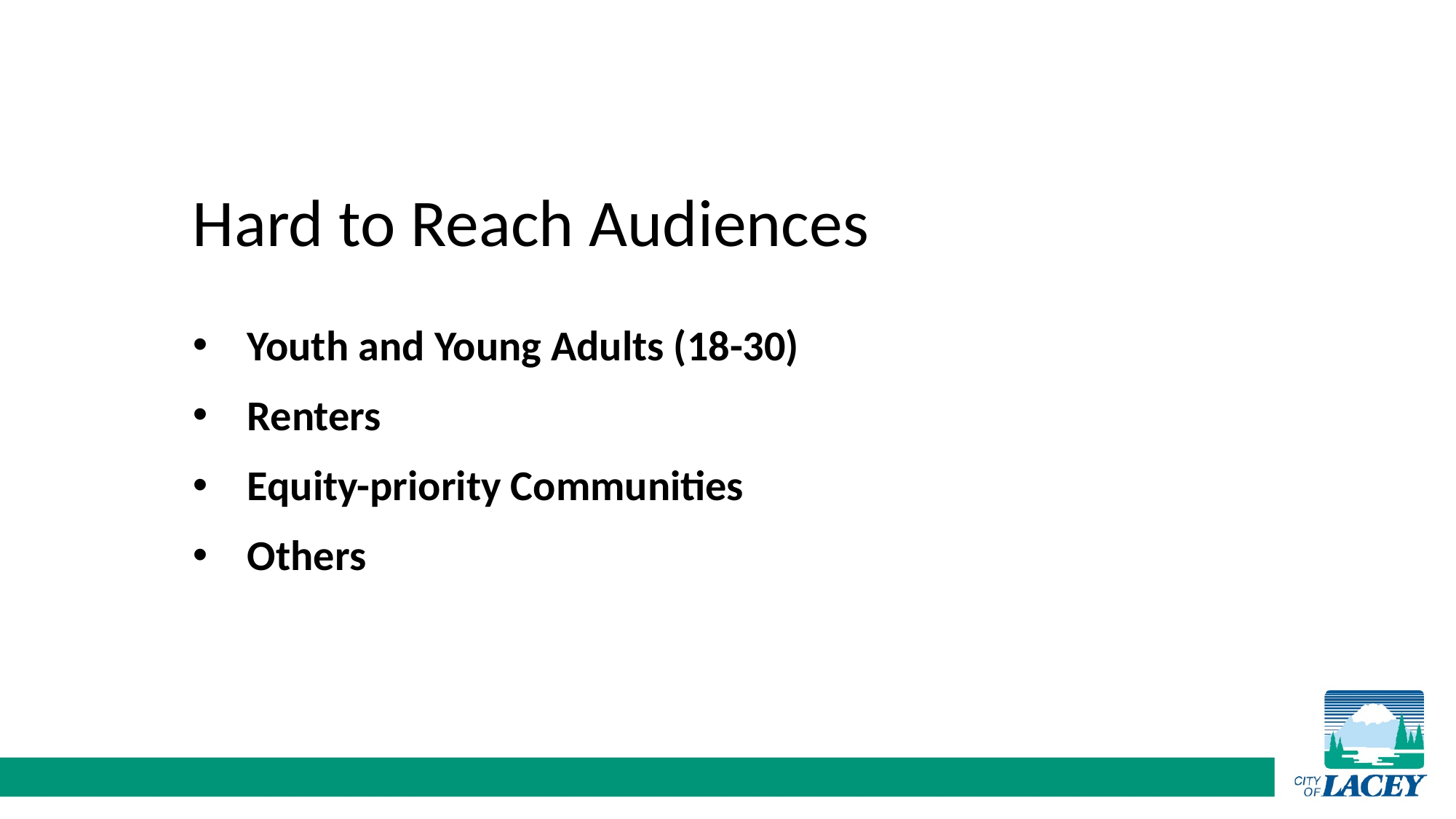

Hard to Reach Audiences
Youth and Young Adults (18-30)
Renters
Equity-priority Communities
Others